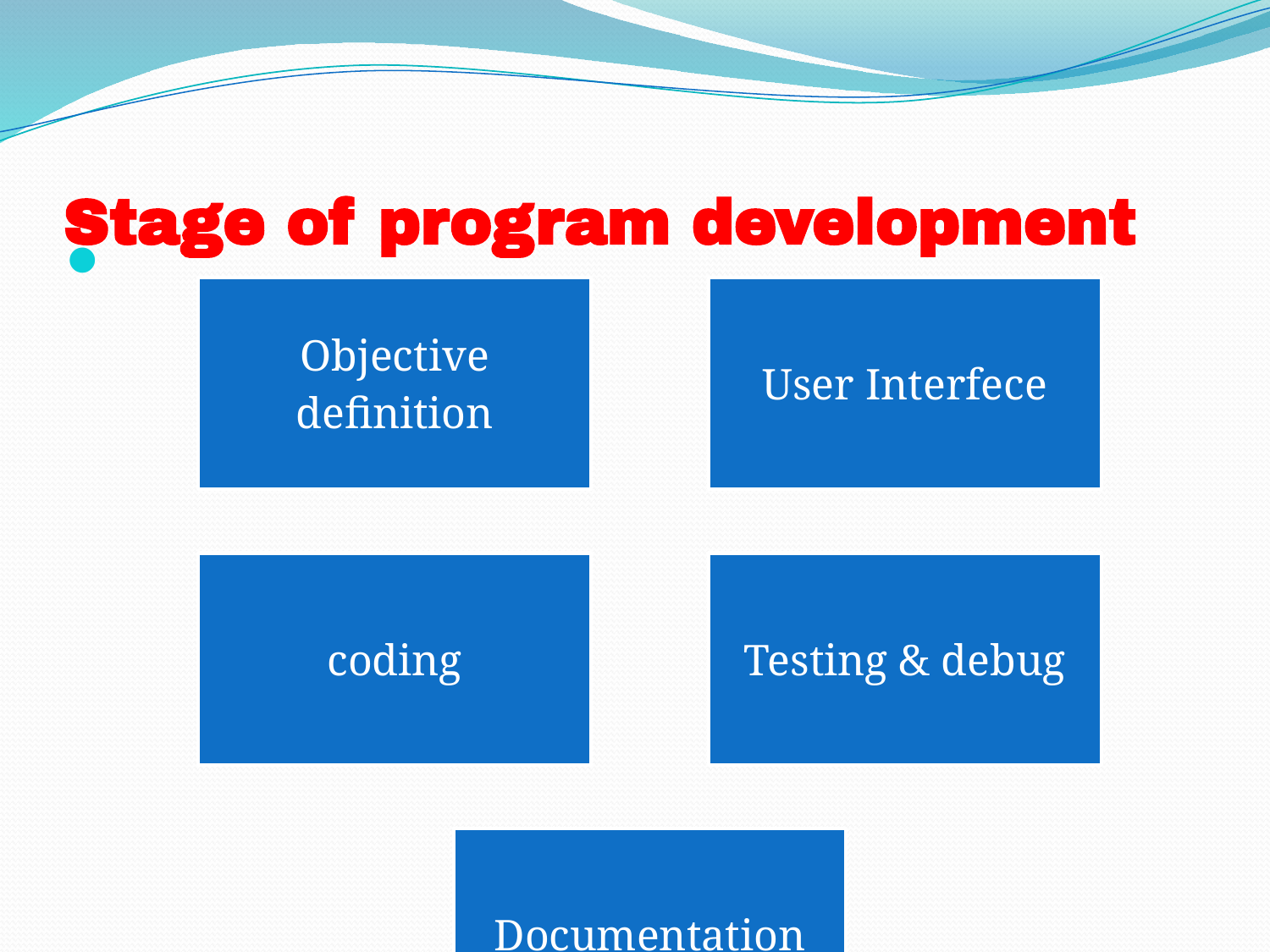

# Stage of program development

Objective definition
User Interfece
coding
Testing & debug
Documentation